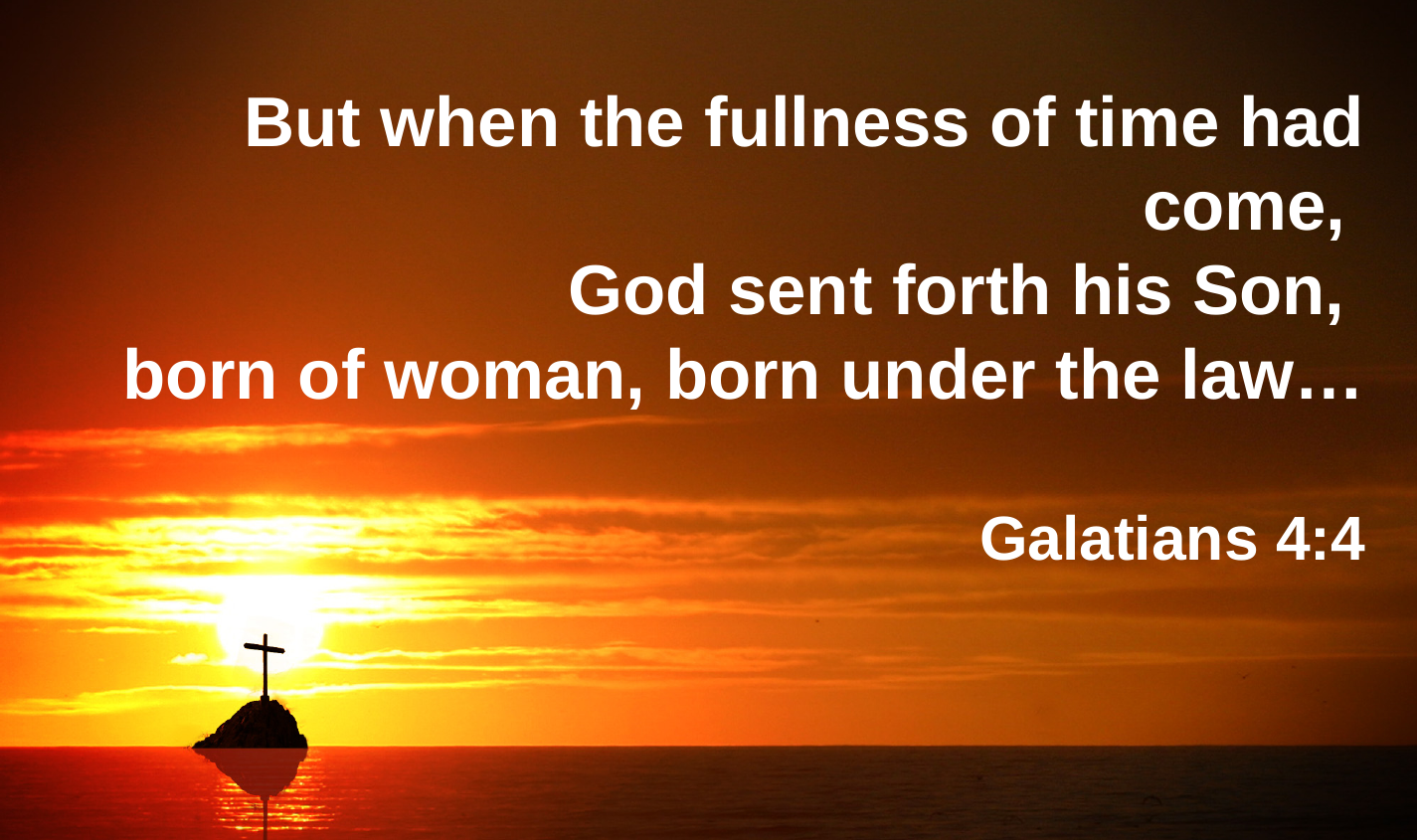

But when the fullness of time had come,
God sent forth his Son,
born of woman, born under the law…
Galatians 4:4